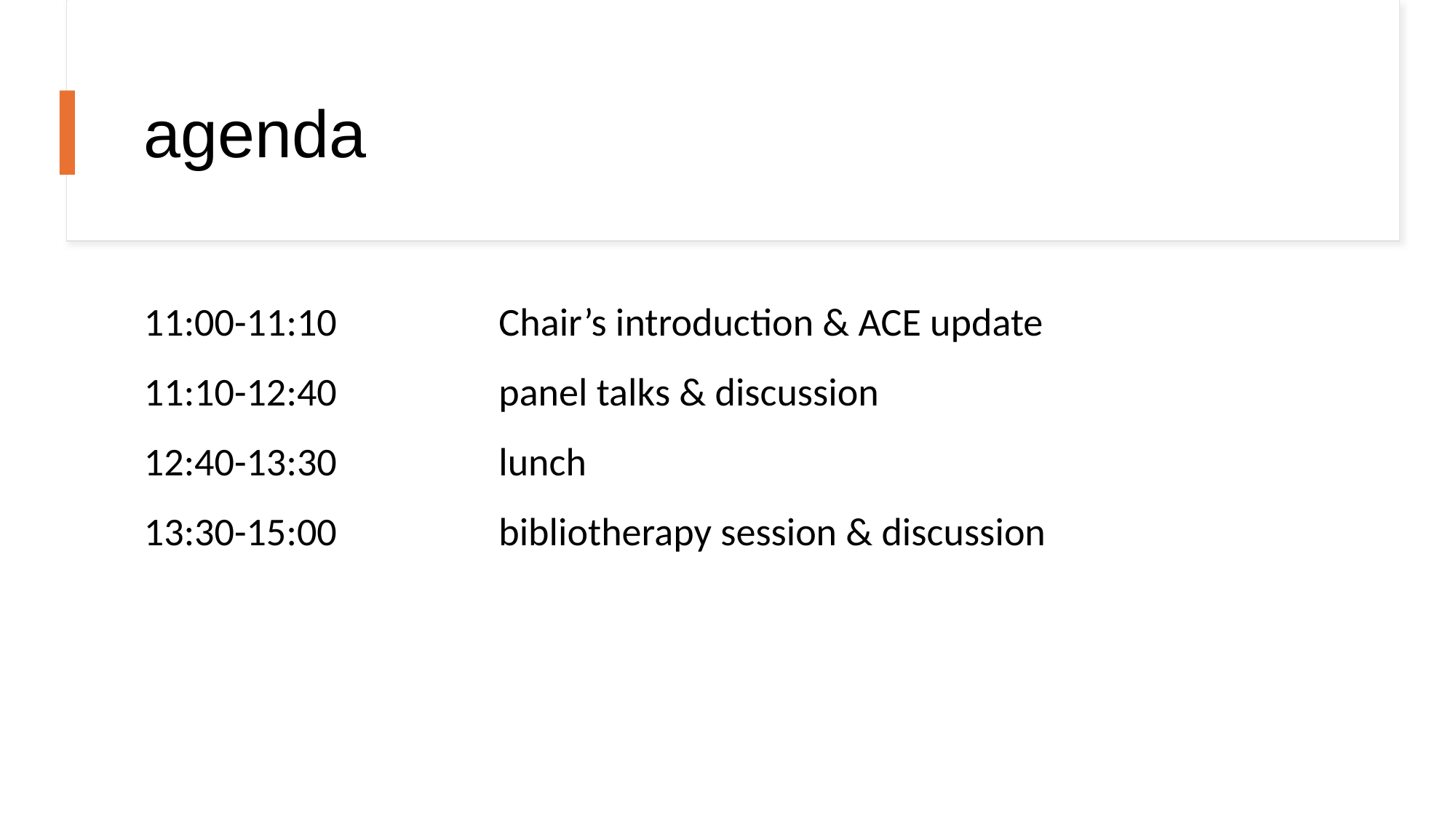

# agenda
agenda

11:00-11:05		Chair’s introduction
11:05-12:30		panel talks & discussion
12:30-13:30		lunch
13:30-14:50		bibliotherapy session & discussion
14:50-15:00		closing remarks & end

11:00-11:10		Chair’s introduction & ACE update
11:10-12:40		panel talks & discussion
12:40-13:30		lunch
13:30-15:00		bibliotherapy session & discussion